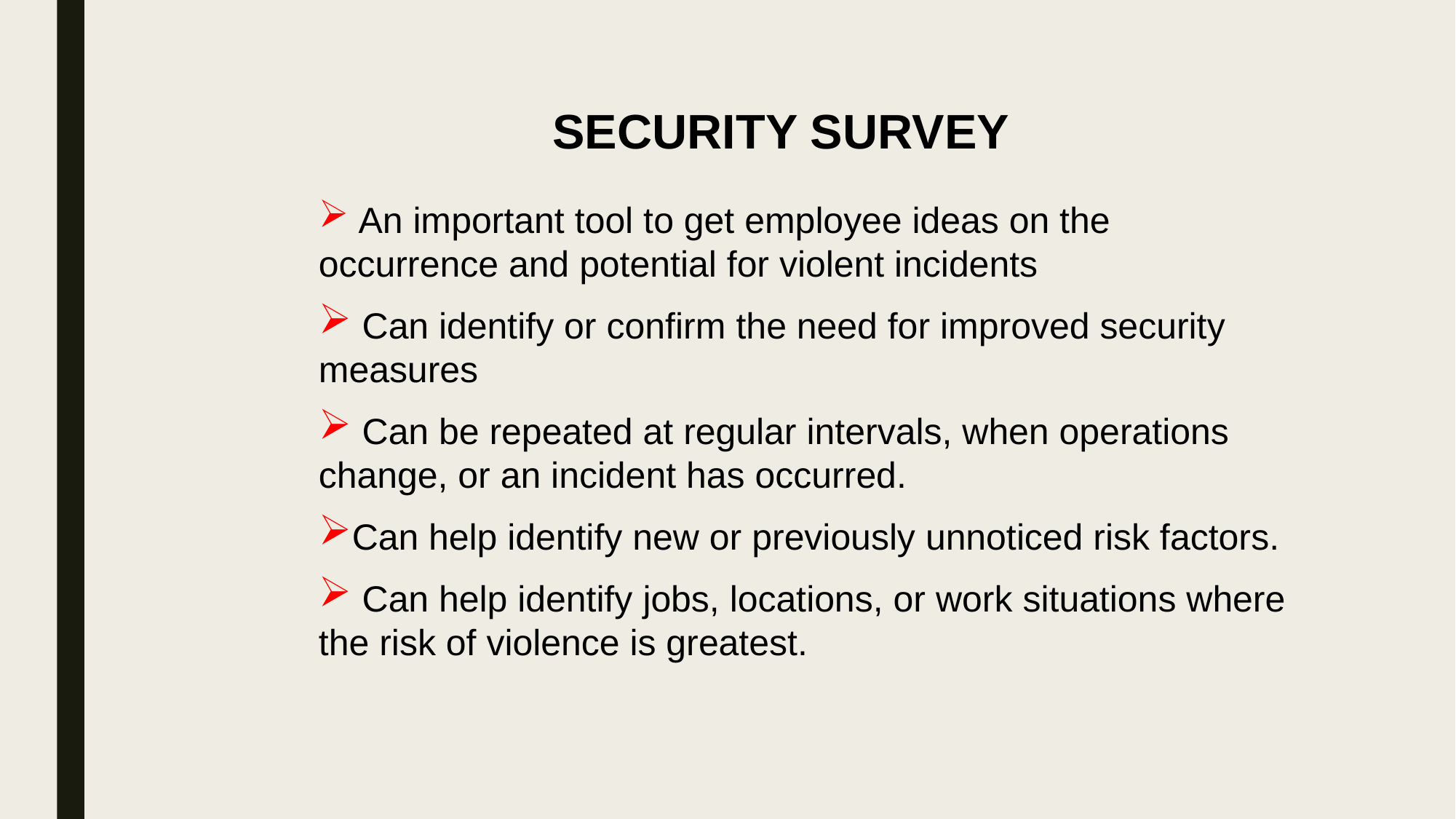

SECURITY SURVEY
 An important tool to get employee ideas on the occurrence and potential for violent incidents
 Can identify or confirm the need for improved security measures
 Can be repeated at regular intervals, when operations change, or an incident has occurred.
Can help identify new or previously unnoticed risk factors.
 Can help identify jobs, locations, or work situations where the risk of violence is greatest.